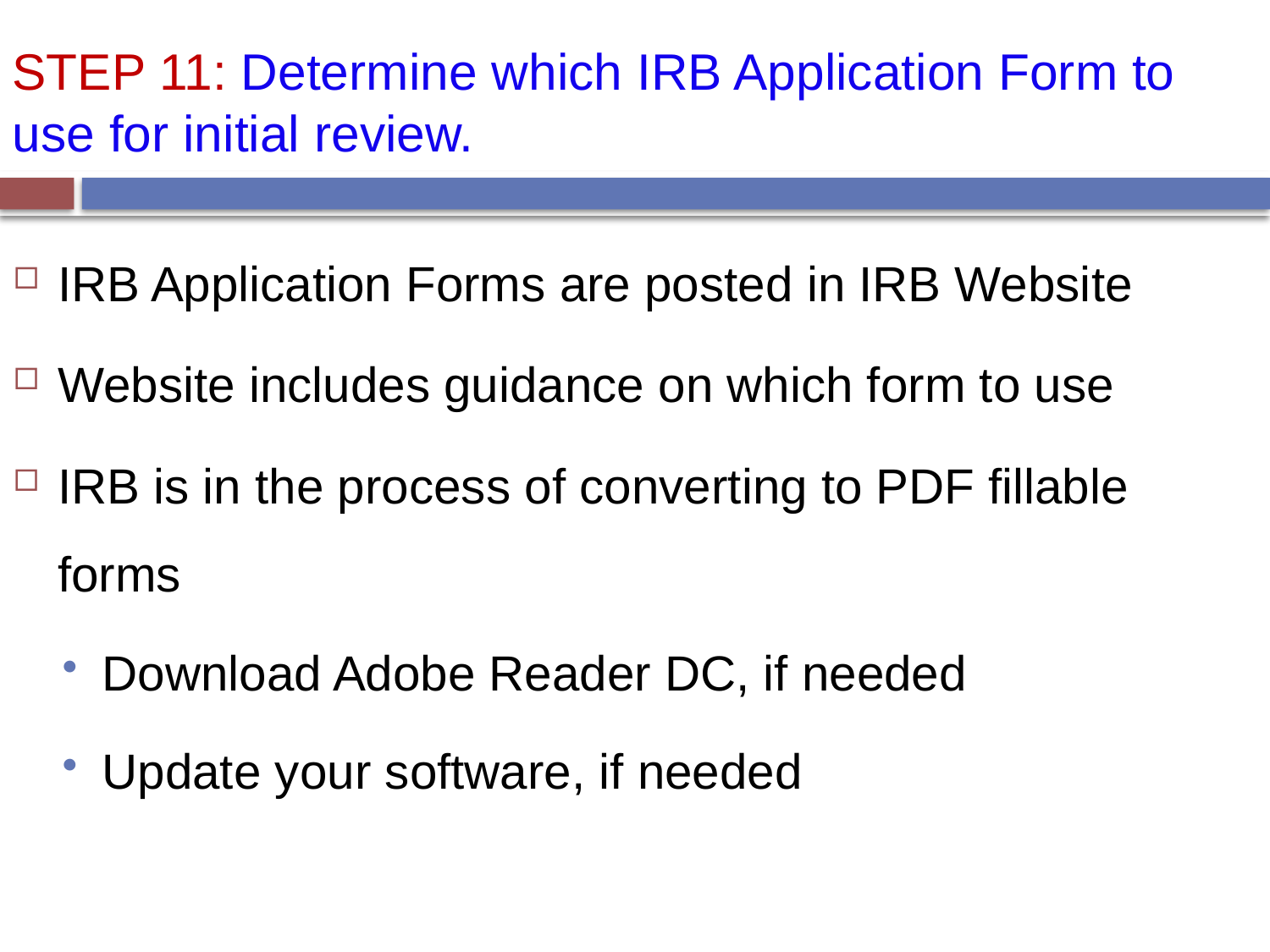

# STEP 11: Determine which IRB Application Form to use for initial review.
IRB Application Forms are posted in IRB Website
Website includes guidance on which form to use
IRB is in the process of converting to PDF fillable forms
Download Adobe Reader DC, if needed
Update your software, if needed